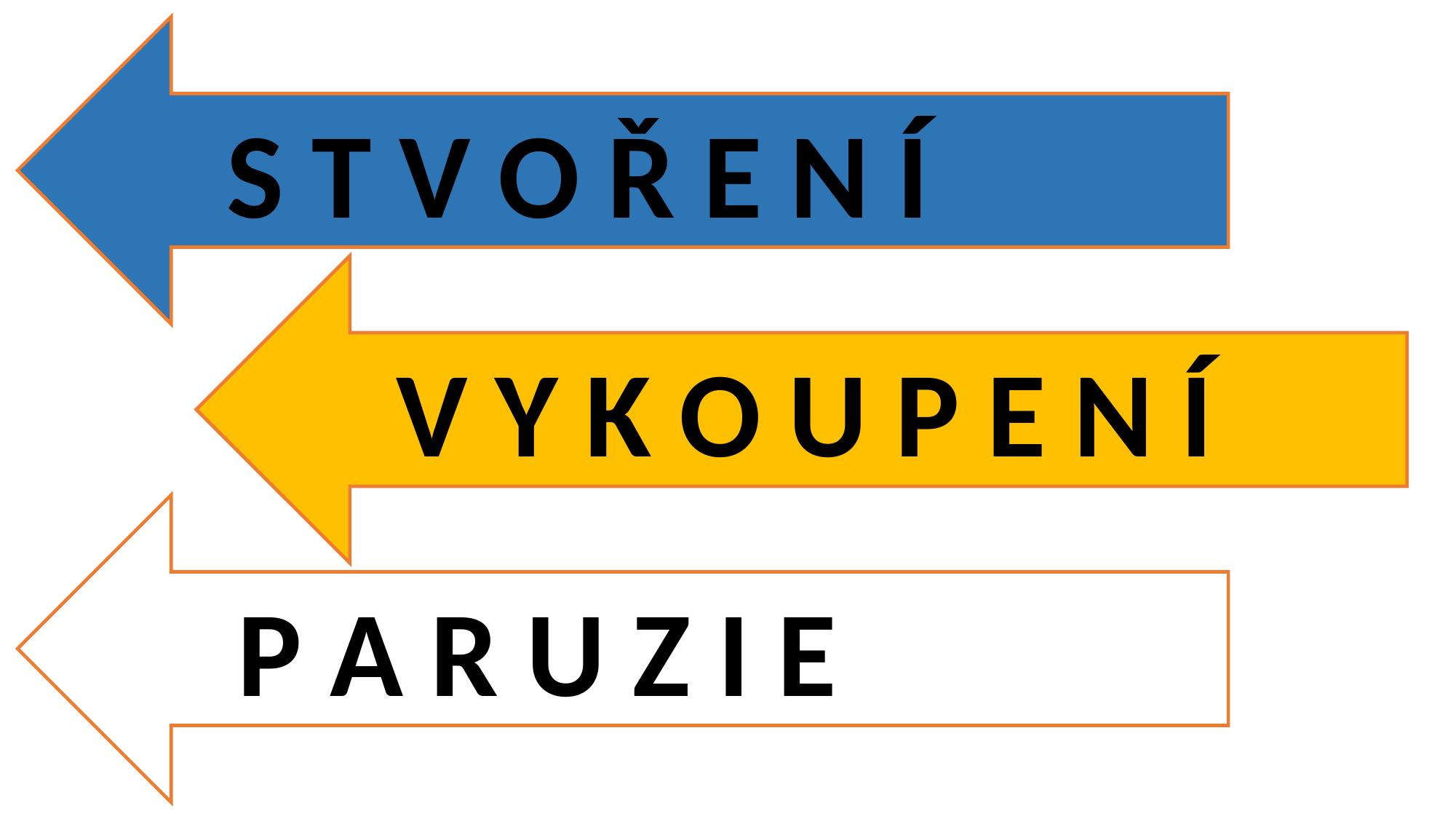

S T V O Ř E N Í

V Y K O U P E N Í

P A R U Z I E